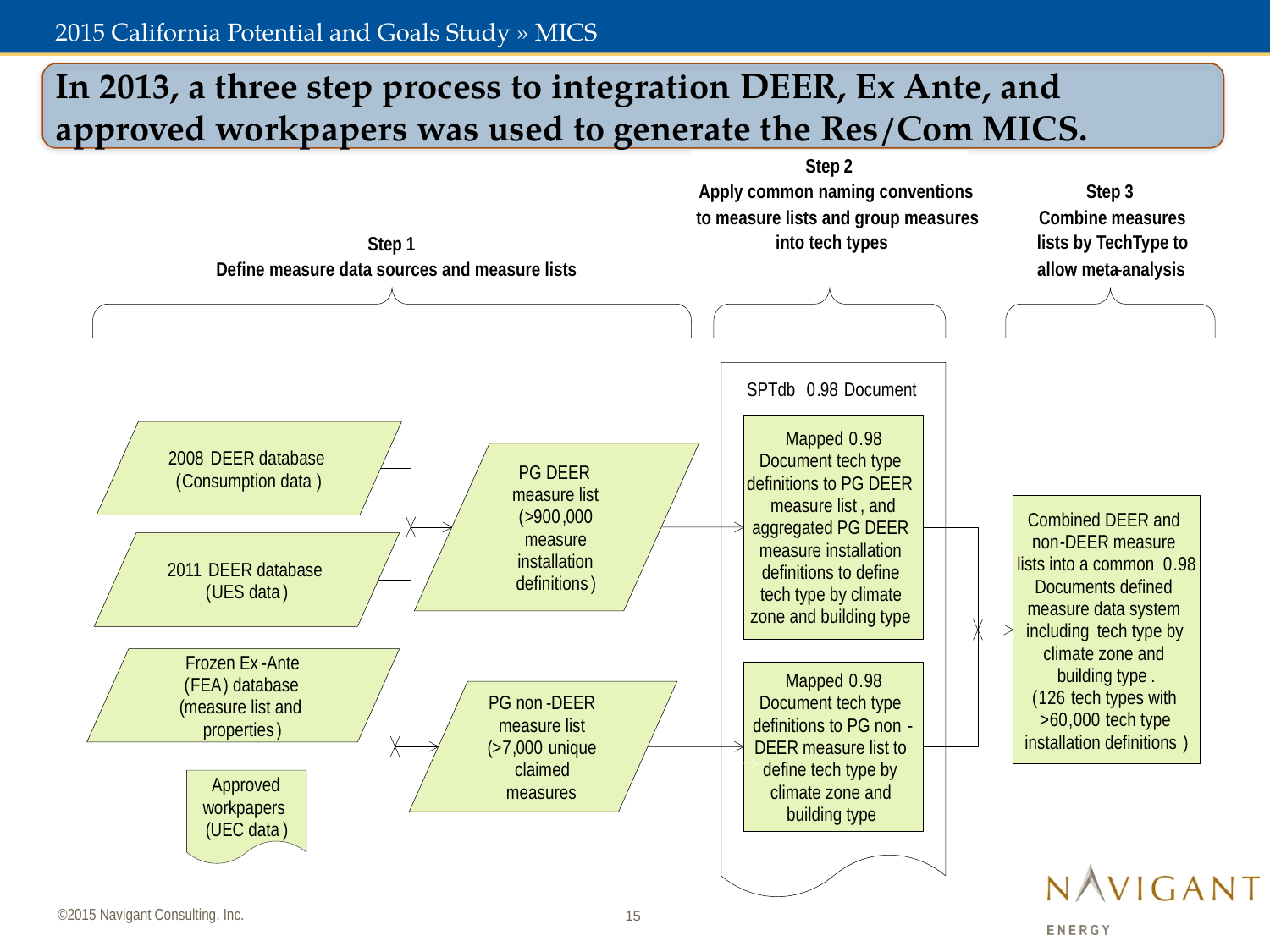

# 2015 California Potential and Goals Study » MICS

In 2013, a three step process to integration DEER, Ex Ante, and approved workpapers was used to generate the Res/Com MICS.

Step
2

Apply common naming conventions
Step
3
to measure lists and group measures
Combine measures

into tech types
lists by TechType to
Step
1
Define measure data sources and measure lists
allow meta
-
analysis

SPTdb
0
.
98
Document

Mapped
0
.
98

2008
DEER database
Document tech type
PG DEER
(
Consumption data
)

definitions to PG DEER
measure list
measure list
,
and

(
>
900
,
000
Combined DEER and
aggregated PG DEER

measure

non
-
DEER measure

measure installation

installation
lists into a common
0
.
98
2011
DEER database
definitions to define
definitions
)
Documents defined
(
UES data
)
tech type by climate
measure data system
zone and building type
including
tech type by

climate zone and

Frozen Ex
-
Ante

building type
.
Mapped
0
.
98
(
FEA
)
database

(
126
tech types with
PG non
-
DEER
Document tech type
(
measure list and

>
60
,
000
tech type
measure list
definitions to PG non
-
properties
)
installation definitions
)
(
>
7
,
000
unique
DEER measure list to

claimed
define tech type by

Approved

measures
climate zone and
workpapers
building type
(
UEC data
)